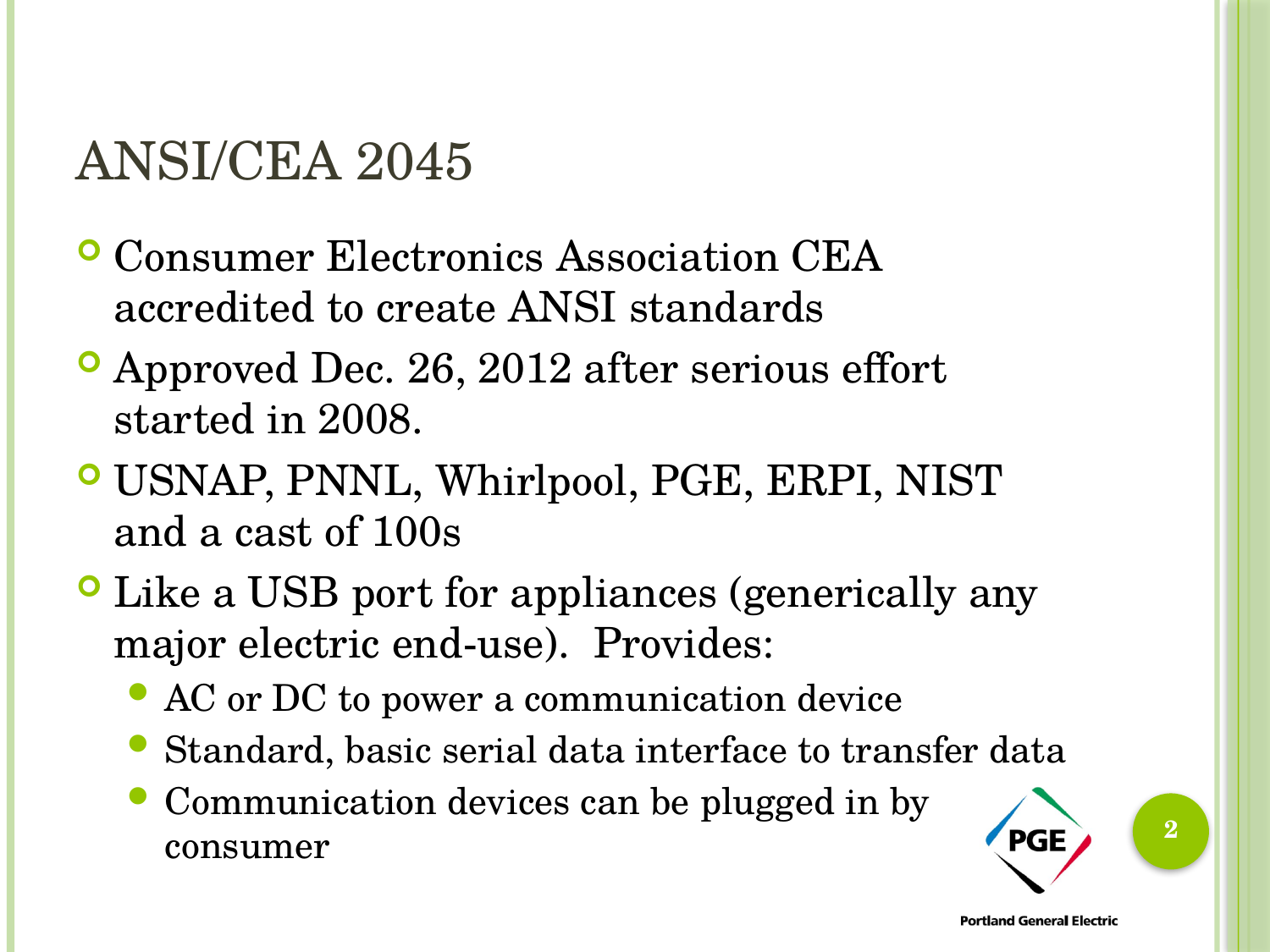

# ANSI/CEA 2045
Consumer Electronics Association CEA accredited to create ANSI standards
Approved Dec. 26, 2012 after serious effort started in 2008.
USNAP, PNNL, Whirlpool, PGE, ERPI, NIST and a cast of 100s
Like a USB port for appliances (generically any major electric end-use).  Provides:
AC or DC to power a communication device
Standard, basic serial data interface to transfer data
Communication devices can be plugged in by consumer

2